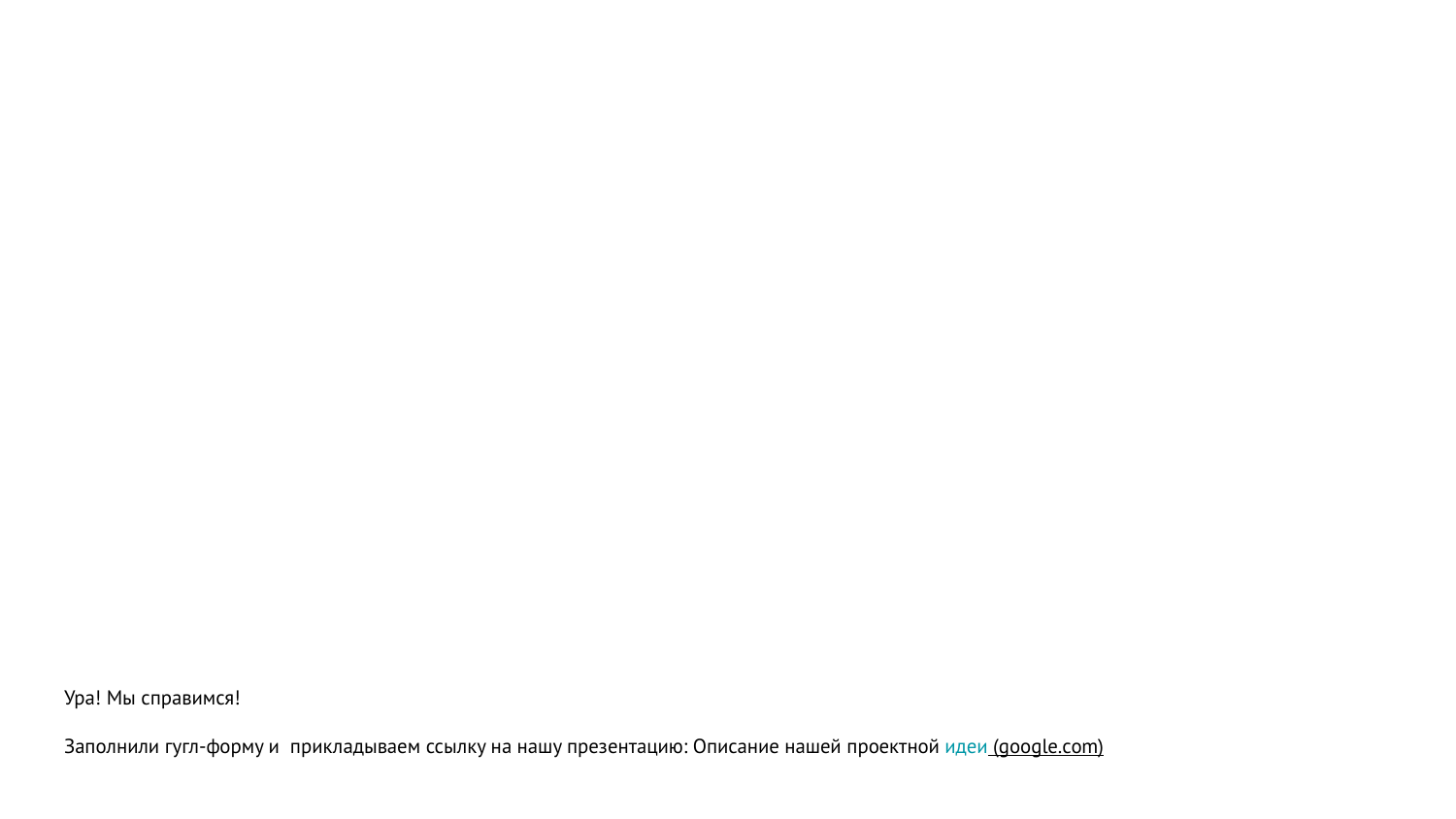

# Ура! Мы справимся!

Заполнили гугл-форму и  прикладываем ссылку на нашу презентацию: Описание нашей проектной идеи (google.com)